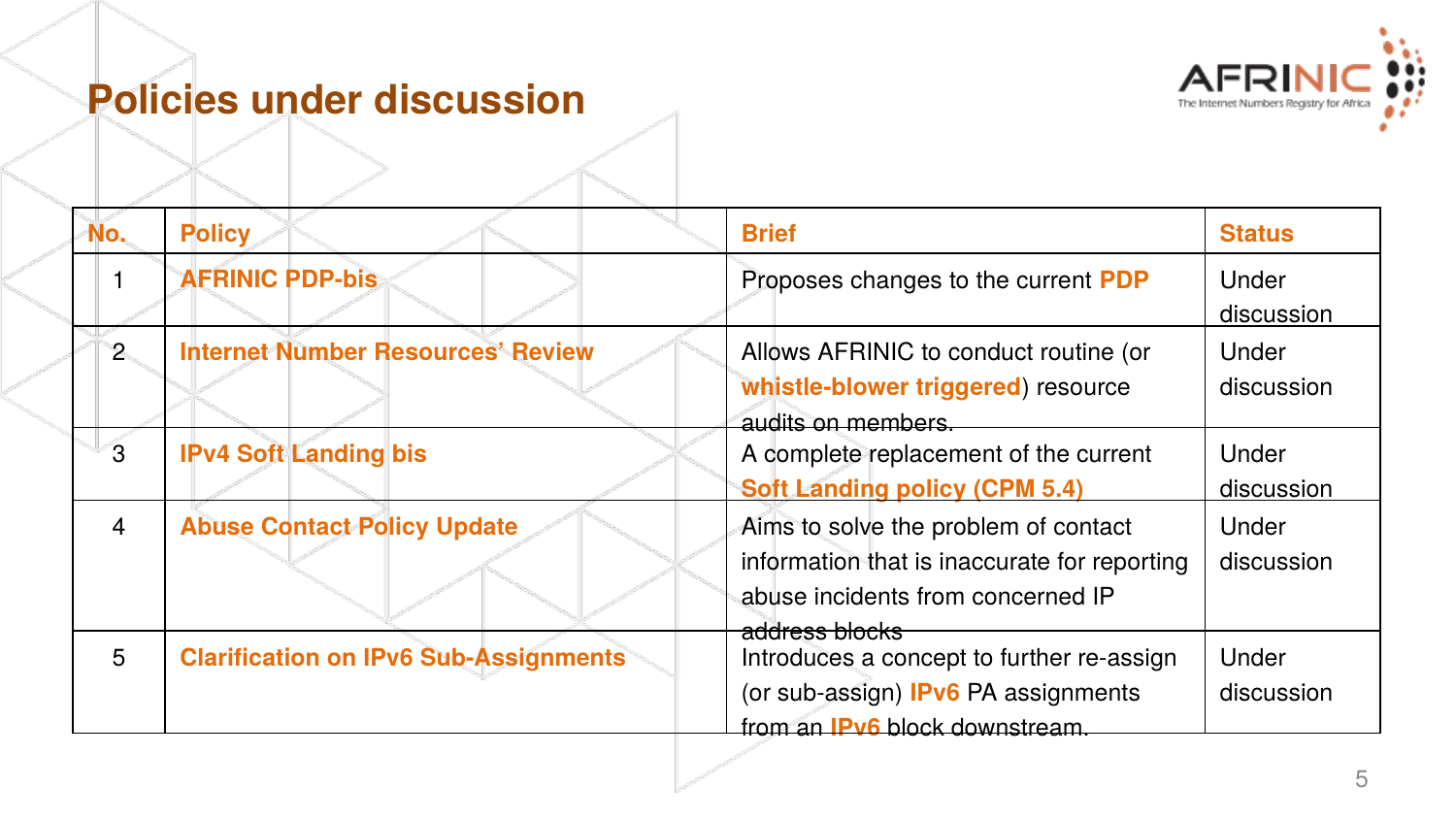

Policies under discussion
| No. | Policy | Brief | Status |
| --- | --- | --- | --- |
| 1 | AFRINIC PDP-bis | Proposes changes to the current PDP | Under discussion |
| 2 | Internet Number Resources’ Review | Allows AFRINIC to conduct routine (or whistle-blower triggered) resource audits on members. | Under discussion |
| 3 | IPv4 Soft Landing bis | A complete replacement of the current Soft Landing policy (CPM 5.4) | Under discussion |
| 4 | Abuse Contact Policy Update | Aims to solve the problem of contact information that is inaccurate for reporting abuse incidents from concerned IP address blocks | Under discussion |
| 5 | Clarification on IPv6 Sub-Assignments | Introduces a concept to further re-assign (or sub-assign) IPv6 PA assignments from an IPv6 block downstream. | Under discussion |
5